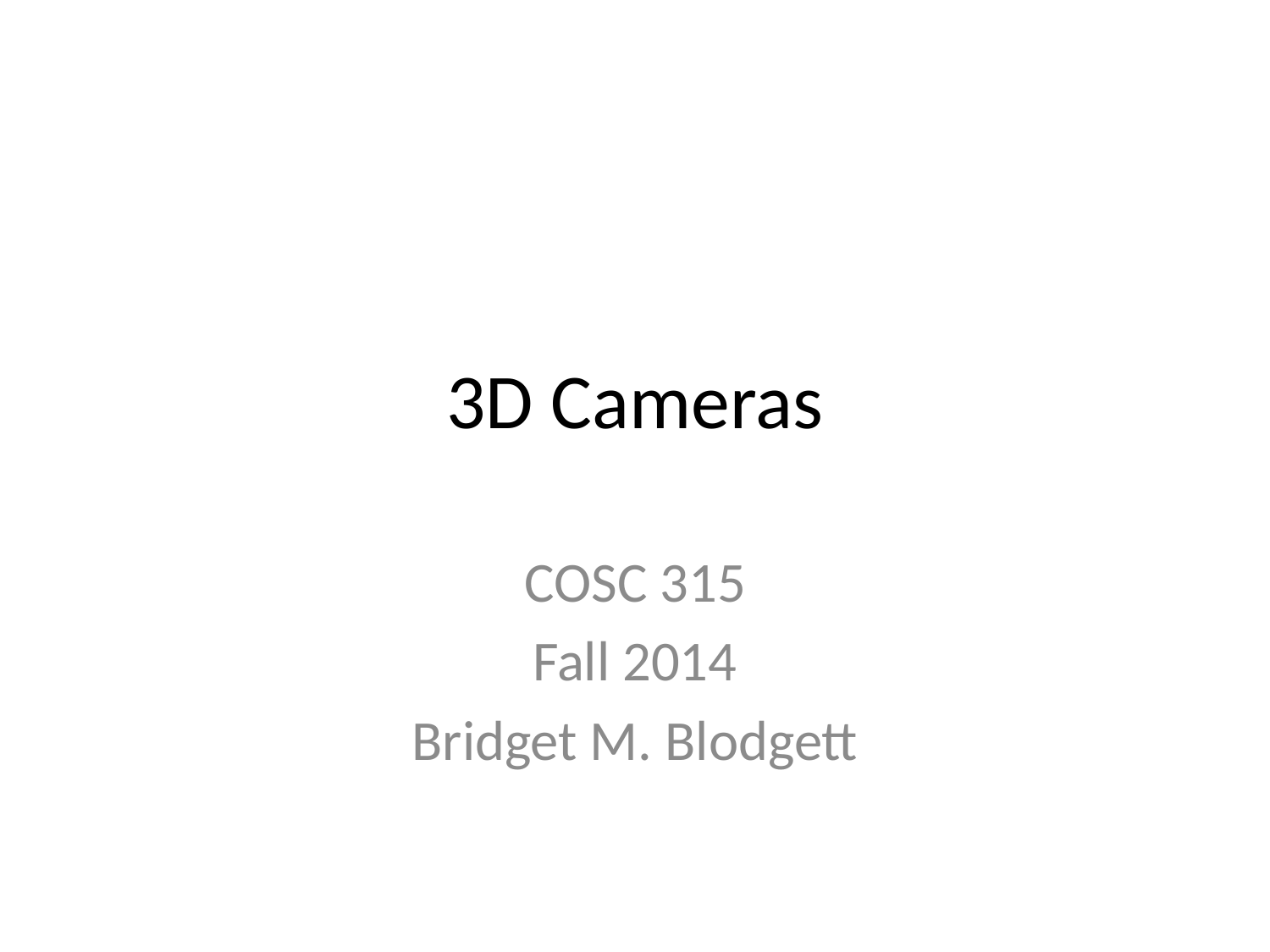

# 3D Cameras
COSC 315
Fall 2014
Bridget M. Blodgett